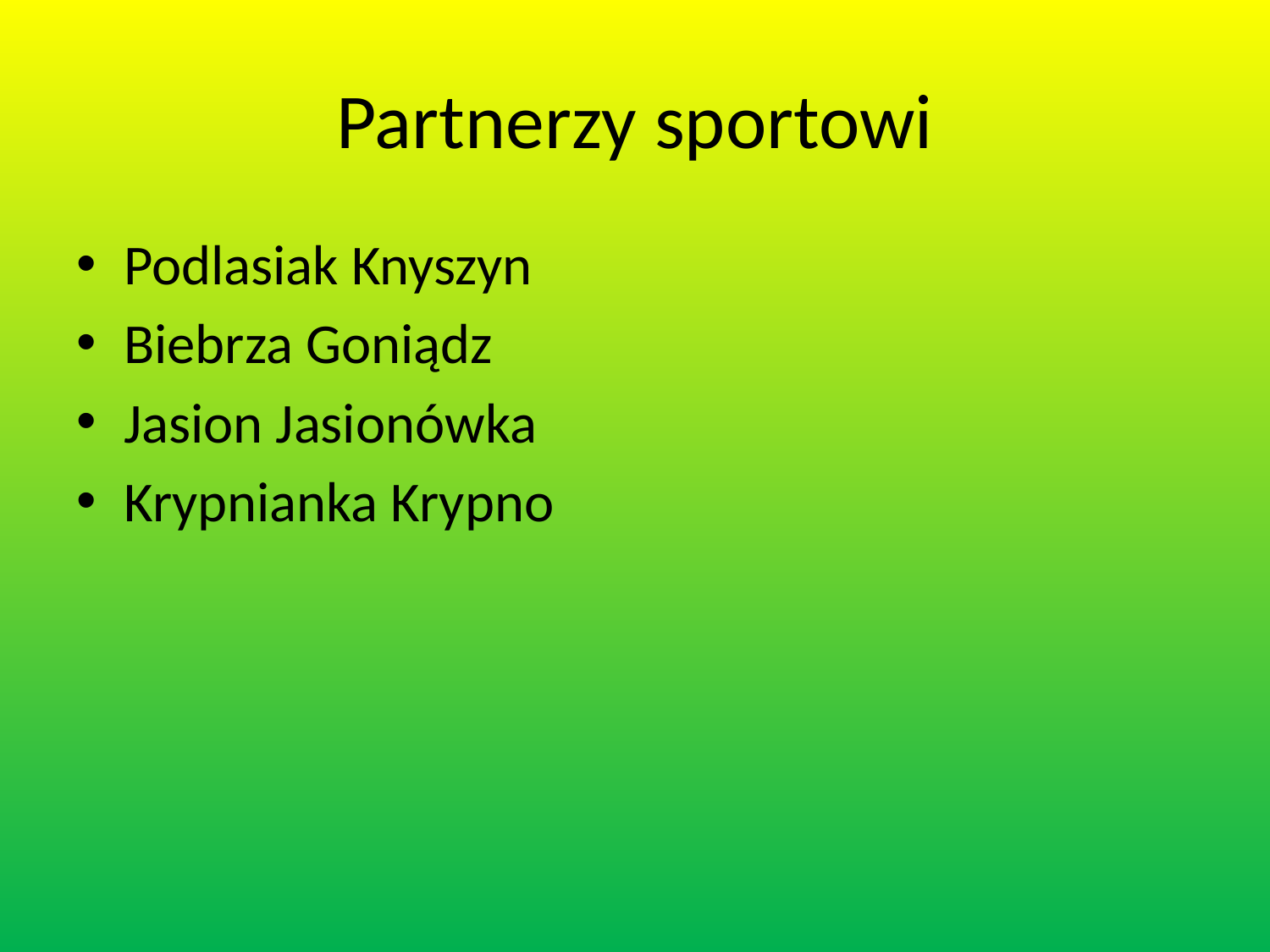

# Partnerzy sportowi
Podlasiak Knyszyn
Biebrza Goniądz
Jasion Jasionówka
Krypnianka Krypno